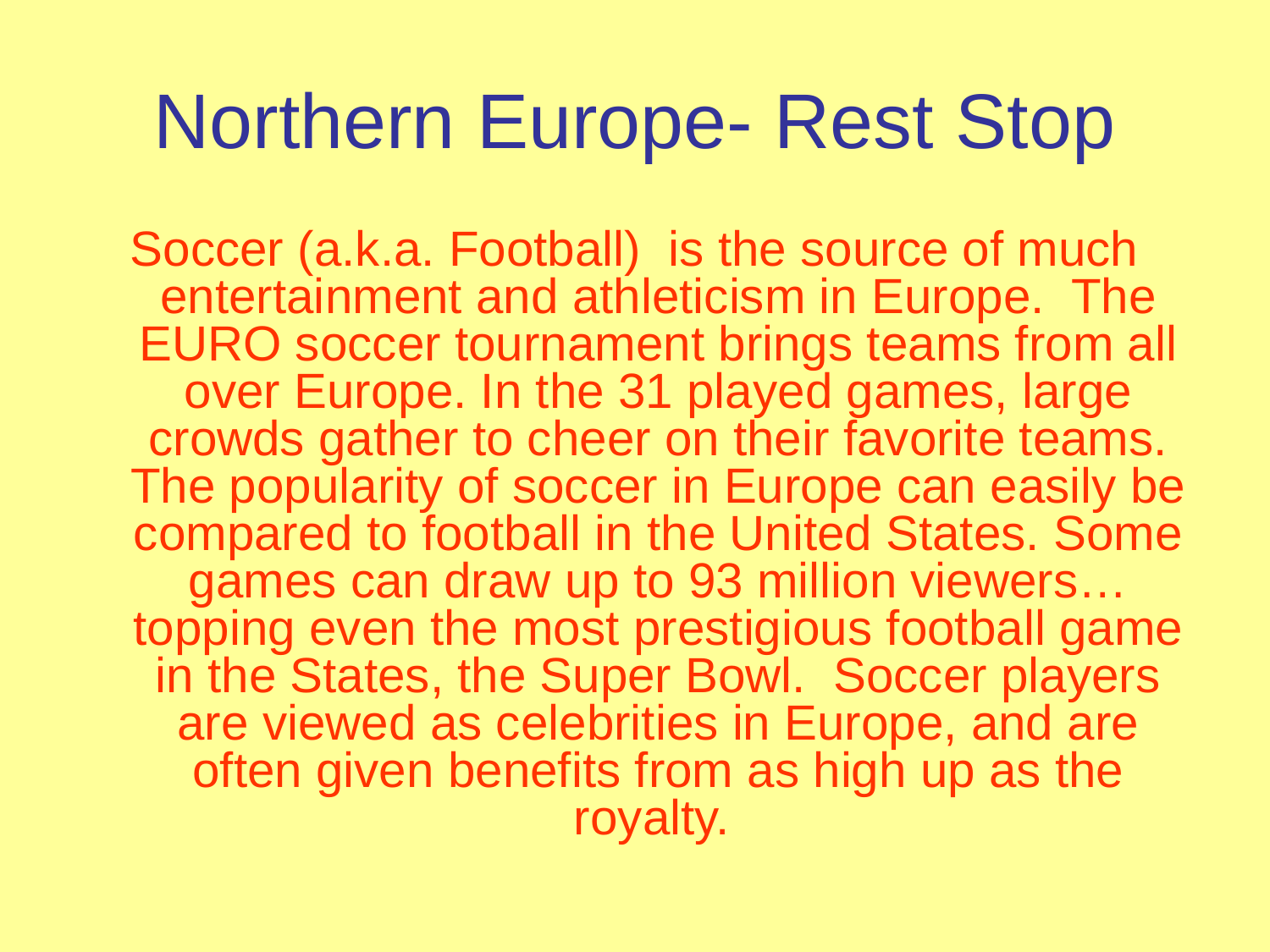

# Northern Europe- Rest Stop
Soccer (a.k.a. Football)  is the source of much entertainment and athleticism in Europe.  The EURO soccer tournament brings teams from all over Europe. In the 31 played games, large crowds gather to cheer on their favorite teams. The popularity of soccer in Europe can easily be compared to football in the United States. Some games can draw up to 93 million viewers…topping even the most prestigious football game in the States, the Super Bowl.  Soccer players are viewed as celebrities in Europe, and are often given benefits from as high up as the royalty.